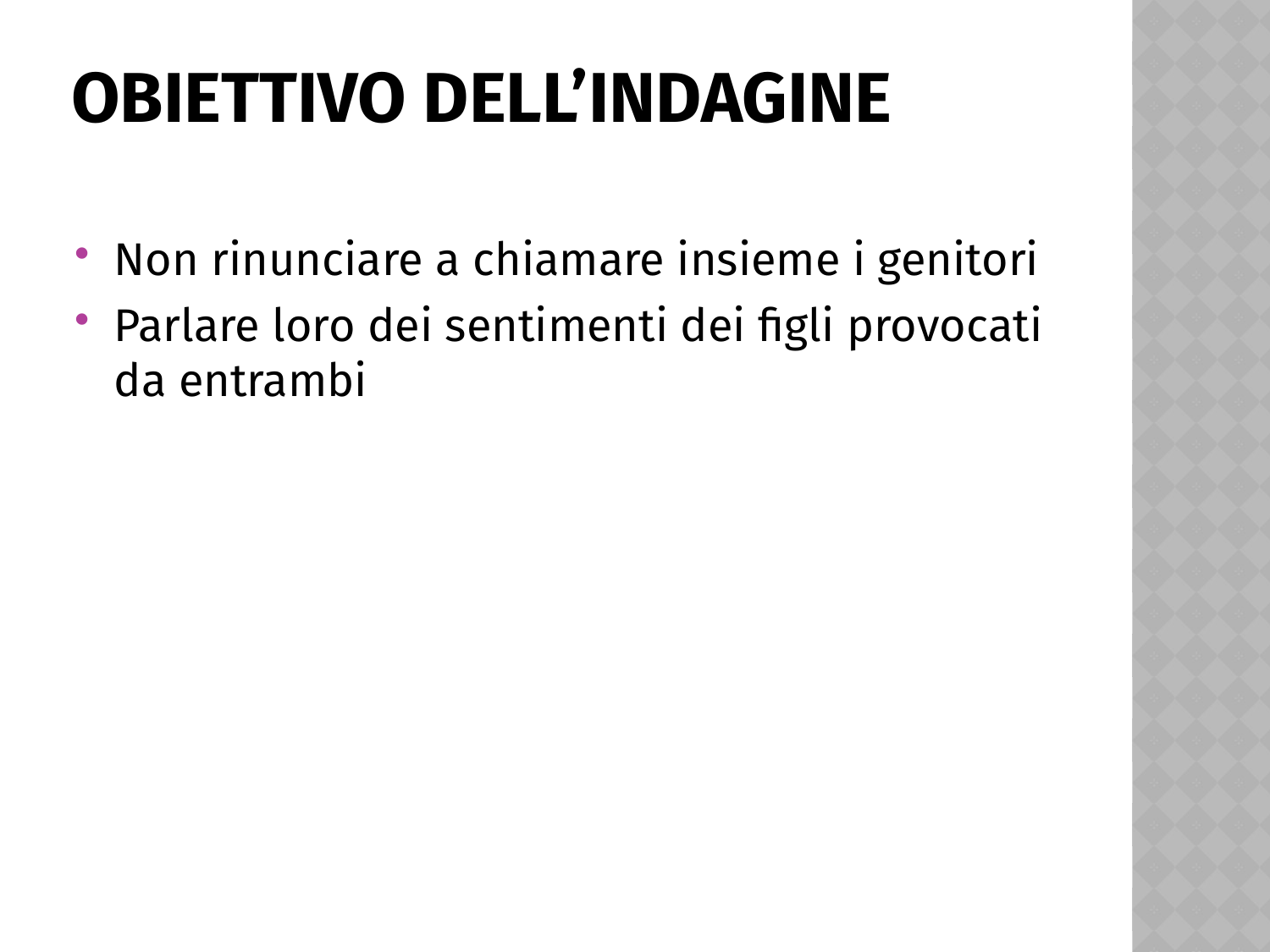

# Obiettivo dell’indagine
Non rinunciare a chiamare insieme i genitori
Parlare loro dei sentimenti dei figli provocati da entrambi